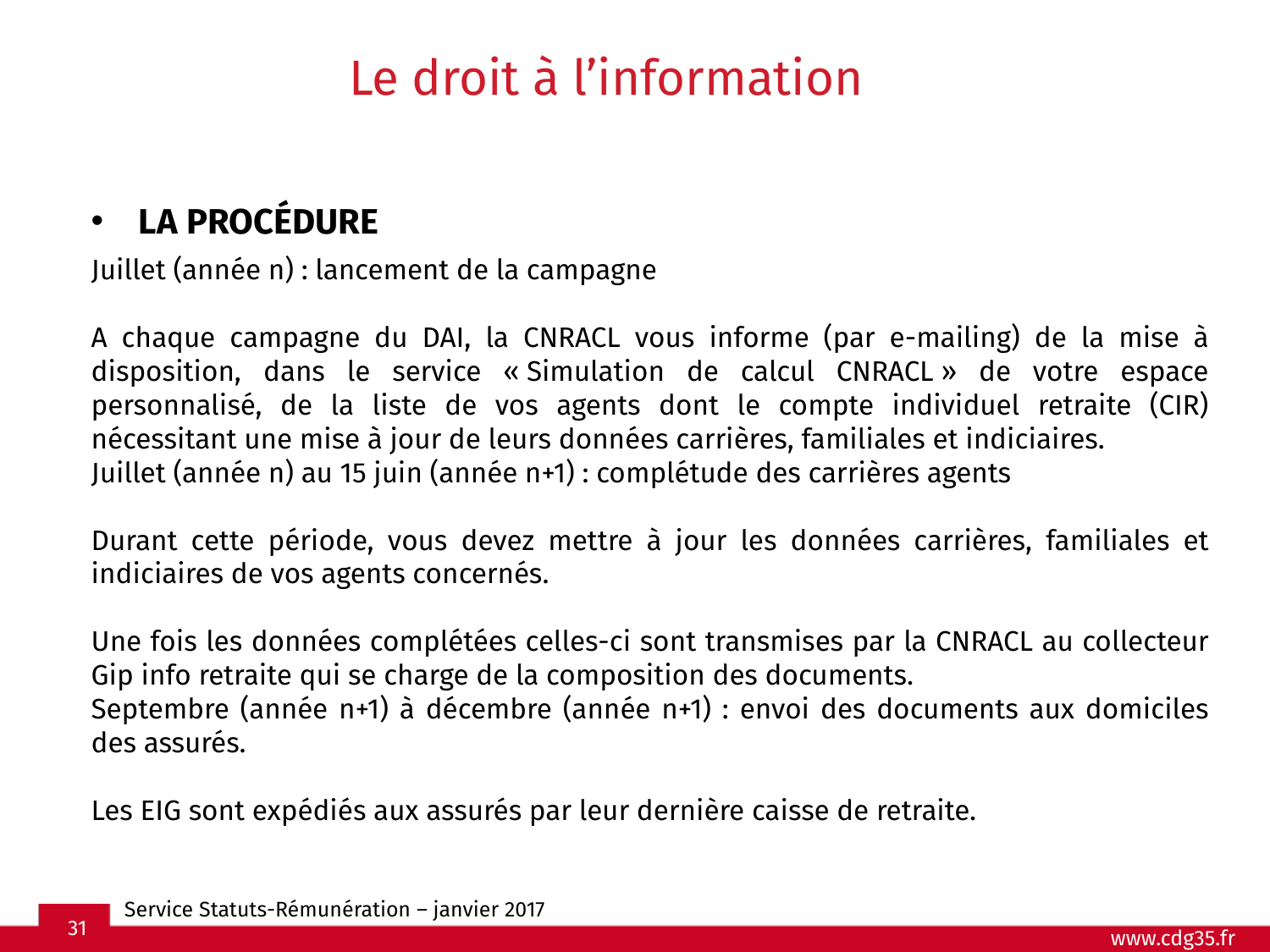

Le droit à l’information
LA PROCÉDURE
Juillet (année n) : lancement de la campagne

A chaque campagne du DAI, la CNRACL vous informe (par e-mailing) de la mise à disposition, dans le service « Simulation de calcul CNRACL » de votre espace personnalisé, de la liste de vos agents dont le compte individuel retraite (CIR) nécessitant une mise à jour de leurs données carrières, familiales et indiciaires.
Juillet (année n) au 15 juin (année n+1) : complétude des carrières agents

Durant cette période, vous devez mettre à jour les données carrières, familiales et indiciaires de vos agents concernés.

Une fois les données complétées celles-ci sont transmises par la CNRACL au collecteur Gip info retraite qui se charge de la composition des documents.
Septembre (année n+1) à décembre (année n+1) : envoi des documents aux domiciles des assurés.

Les EIG sont expédiés aux assurés par leur dernière caisse de retraite.